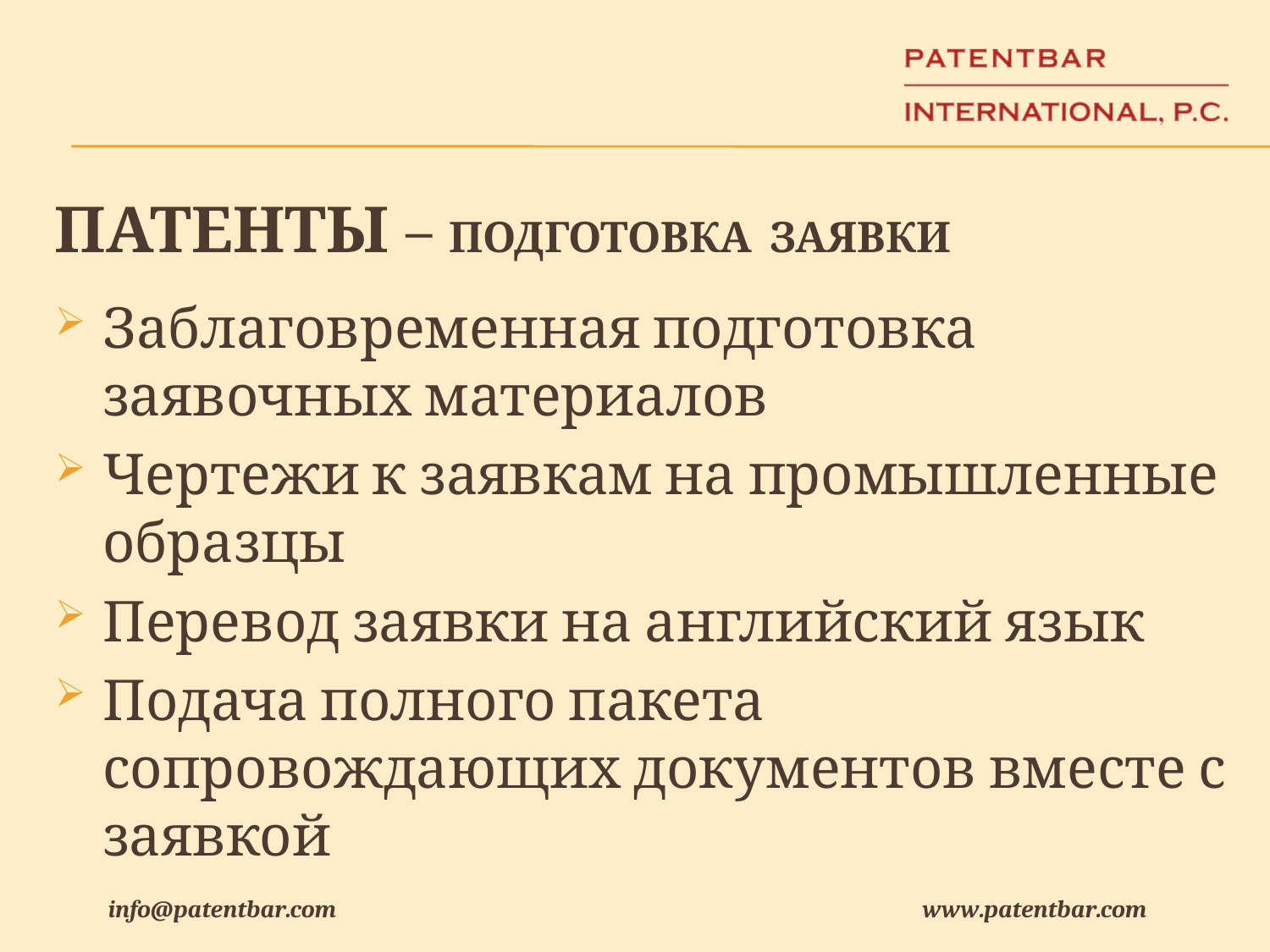

# Патенты – подготовка  заявки
Заблаговременная подготовка заявочных материалов
Чертежи к заявкам на промышленные образцы
Перевод заявки на английский язык
Подача полного пакета сопровождающих документов вместе с заявкой